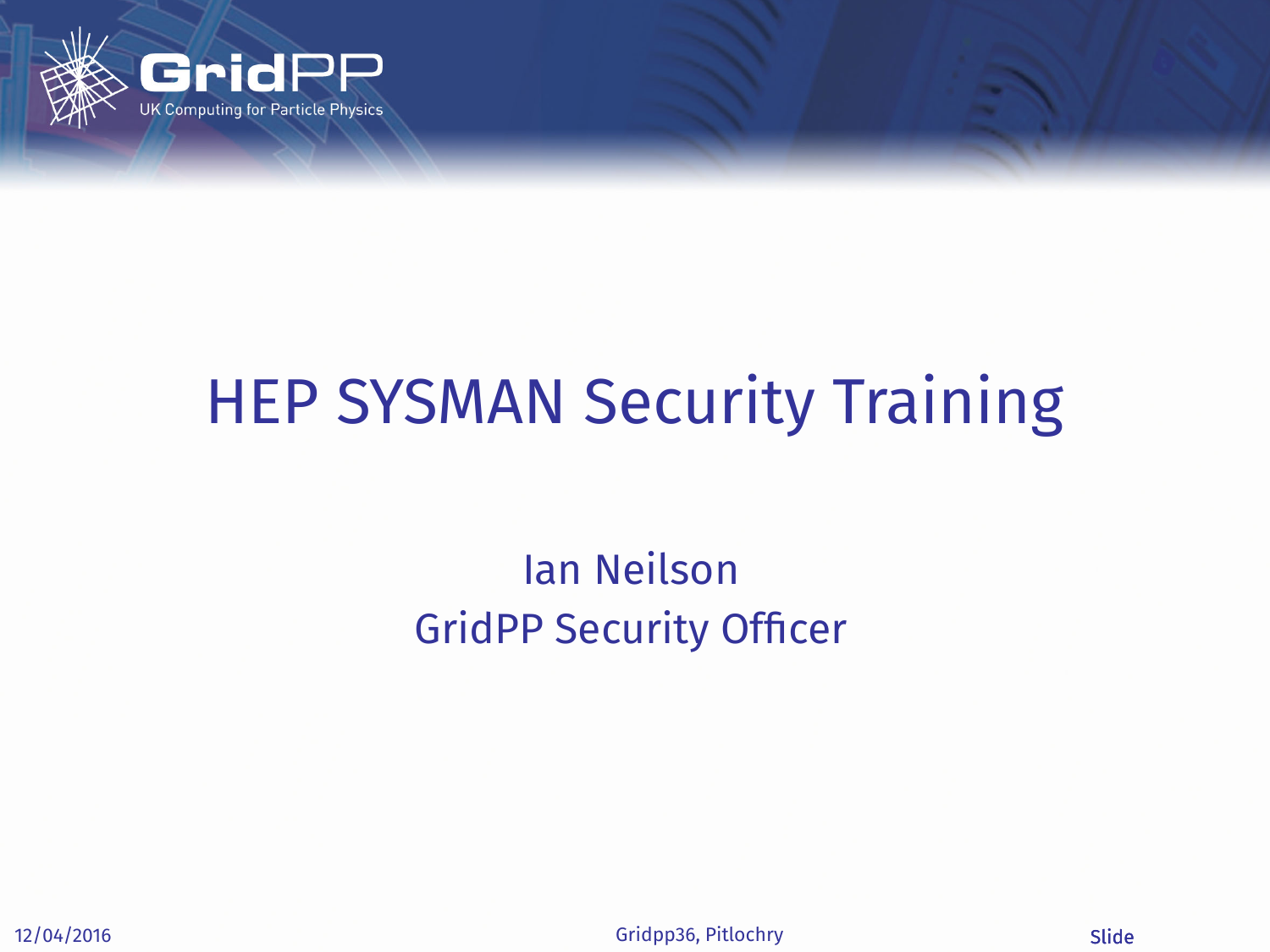

# HEP SYSMAN Security Training
Ian Neilson
GridPP Security Officer

Gridpp36, Pitlochry
12/04/2016